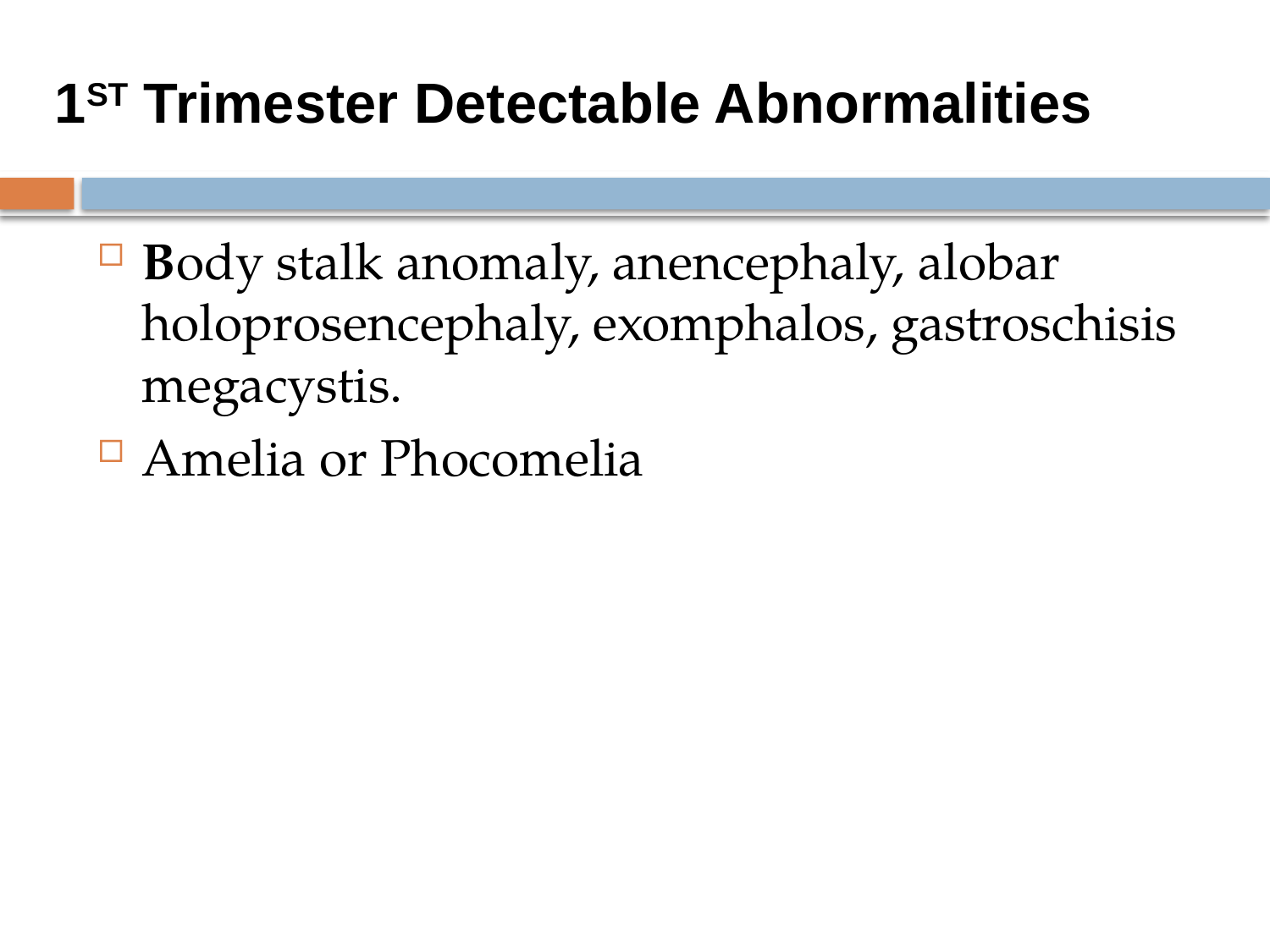

# 1ST Trimester Detectable Abnormalities
Body stalk anomaly, anencephaly, alobar holoprosencephaly, exomphalos, gastroschisis megacystis.
Amelia or Phocomelia